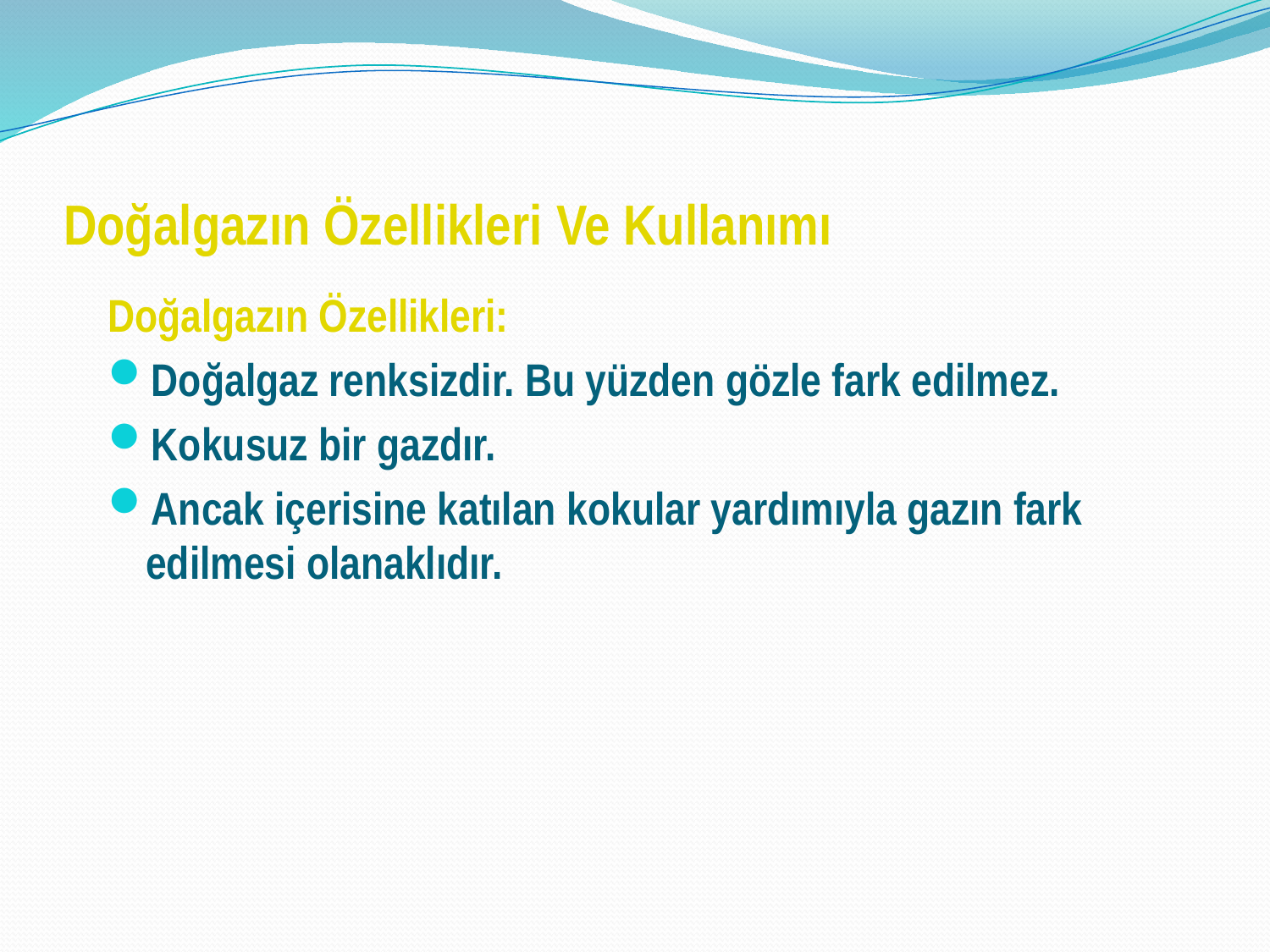

# Doğalgazın Özellikleri Ve Kullanımı
Doğalgazın Özellikleri:
Doğalgaz renksizdir. Bu yüzden gözle fark edilmez.
Kokusuz bir gazdır.
Ancak içerisine katılan kokular yardımıyla gazın fark edilmesi olanaklıdır.